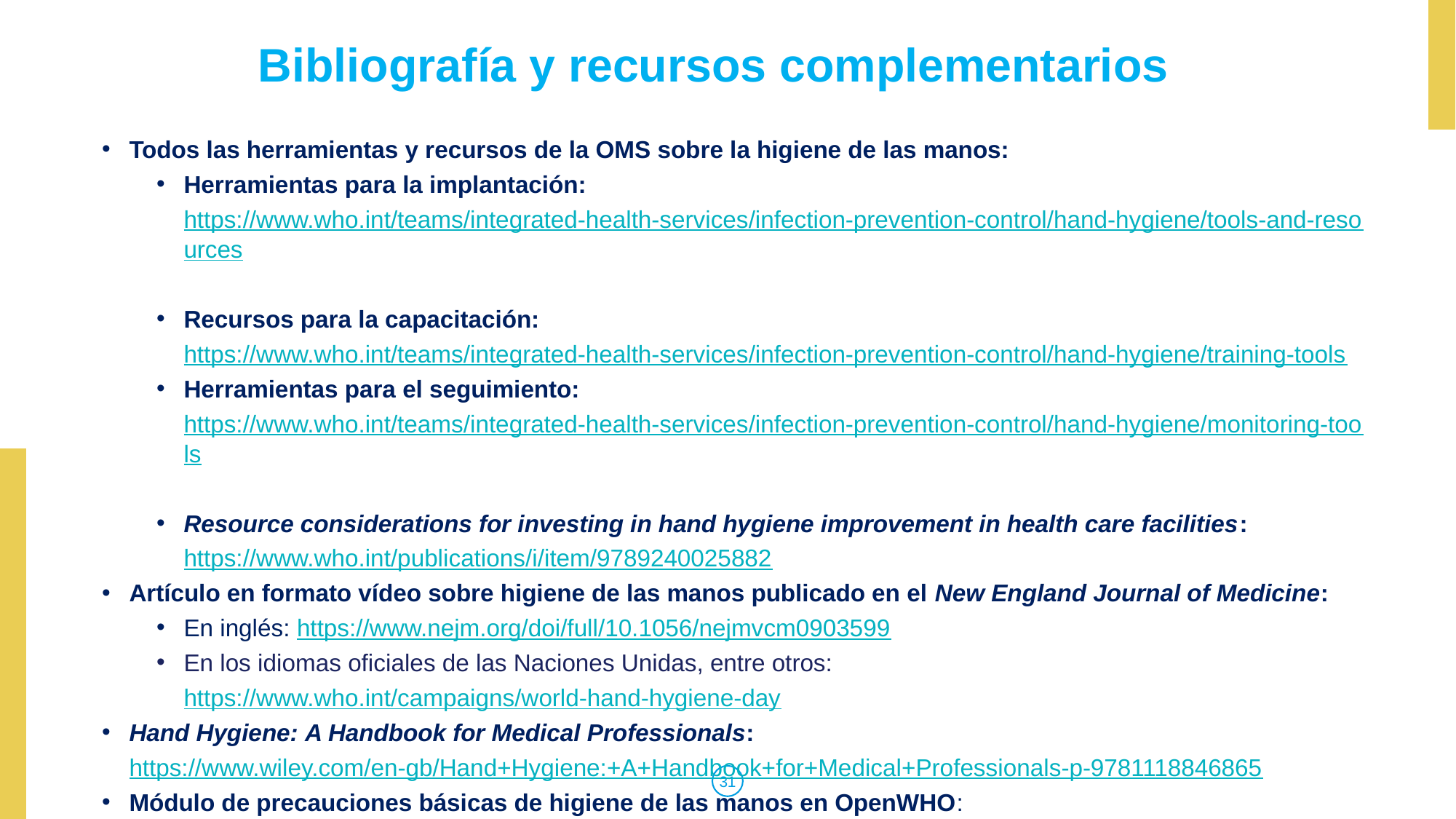

Bibliografía y recursos complementarios
Todos las herramientas y recursos de la OMS sobre la higiene de las manos:
Herramientas para la implantación: https://www.who.int/teams/integrated-health-services/infection-prevention-control/hand-hygiene/tools-and-resources
Recursos para la capacitación: https://www.who.int/teams/integrated-health-services/infection-prevention-control/hand-hygiene/training-tools
Herramientas para el seguimiento: https://www.who.int/teams/integrated-health-services/infection-prevention-control/hand-hygiene/monitoring-tools
Resource considerations for investing in hand hygiene improvement in health care facilities: https://www.who.int/publications/i/item/9789240025882
Artículo en formato vídeo sobre higiene de las manos publicado en el New England Journal of Medicine:
En inglés: https://www.nejm.org/doi/full/10.1056/nejmvcm0903599
En los idiomas oficiales de las Naciones Unidas, entre otros: https://www.who.int/campaigns/world-hand-hygiene-day
Hand Hygiene: A Handbook for Medical Professionals: https://www.wiley.com/en-gb/Hand+Hygiene:+A+Handbook+for+Medical+Professionals-p-9781118846865
Módulo de precauciones básicas de higiene de las manos en OpenWHO: https://openwho.org/courses/IPC-HH-es
31